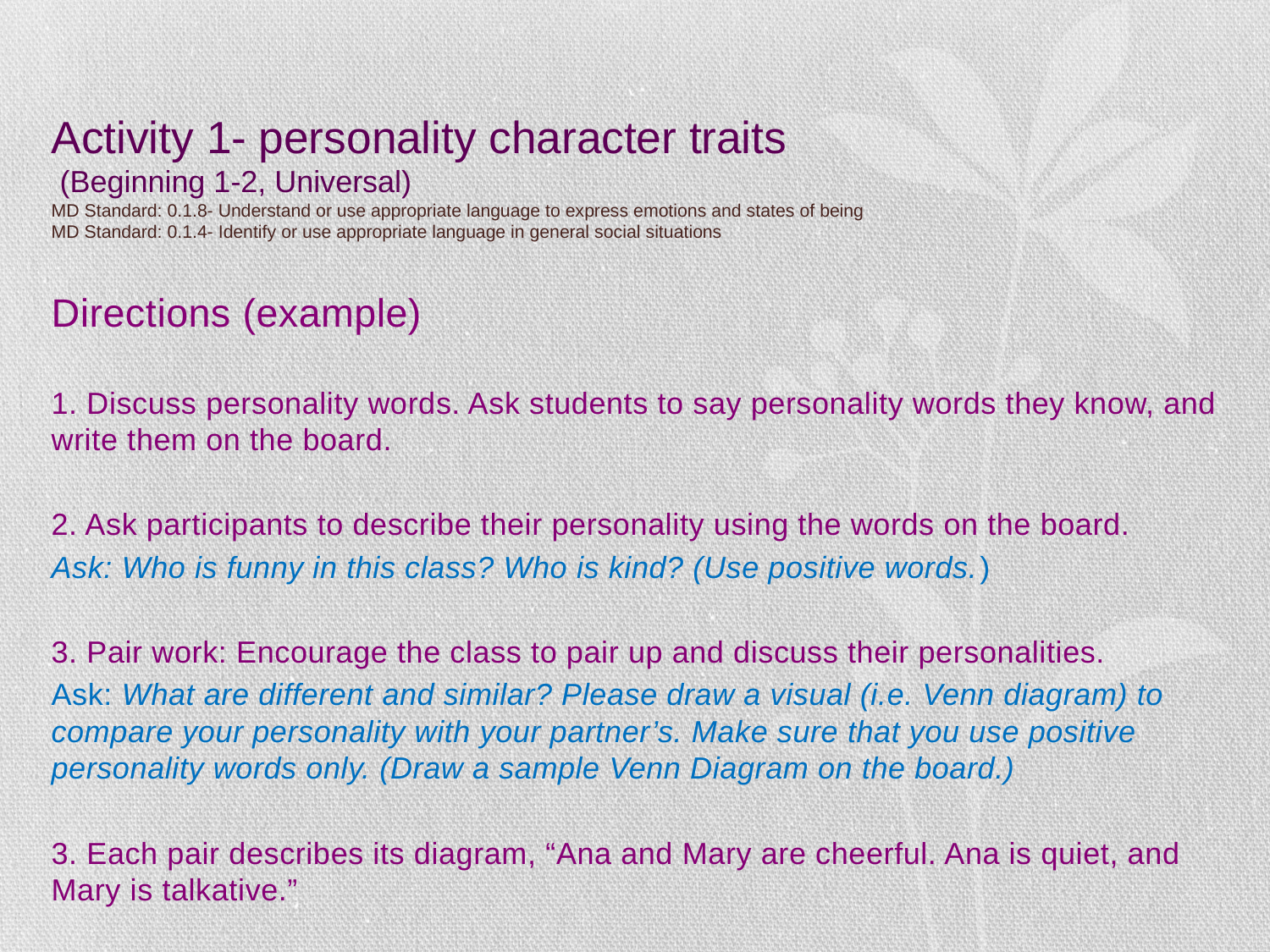

# Activity 1- personality character traits (Beginning 1-2, Universal) MD Standard: 0.1.8- Understand or use appropriate language to express emotions and states of being MD Standard: 0.1.4- Identify or use appropriate language in general social situations

Directions (example)

1. Discuss personality words. Ask students to say personality words they know, and write them on the board.

2. Ask participants to describe their personality using the words on the board.
Ask: Who is funny in this class? Who is kind? (Use positive words.)

3. Pair work: Encourage the class to pair up and discuss their personalities.
Ask: What are different and similar? Please draw a visual (i.e. Venn diagram) to compare your personality with your partner’s. Make sure that you use positive personality words only. (Draw a sample Venn Diagram on the board.)

3. Each pair describes its diagram, “Ana and Mary are cheerful. Ana is quiet, and Mary is talkative.”